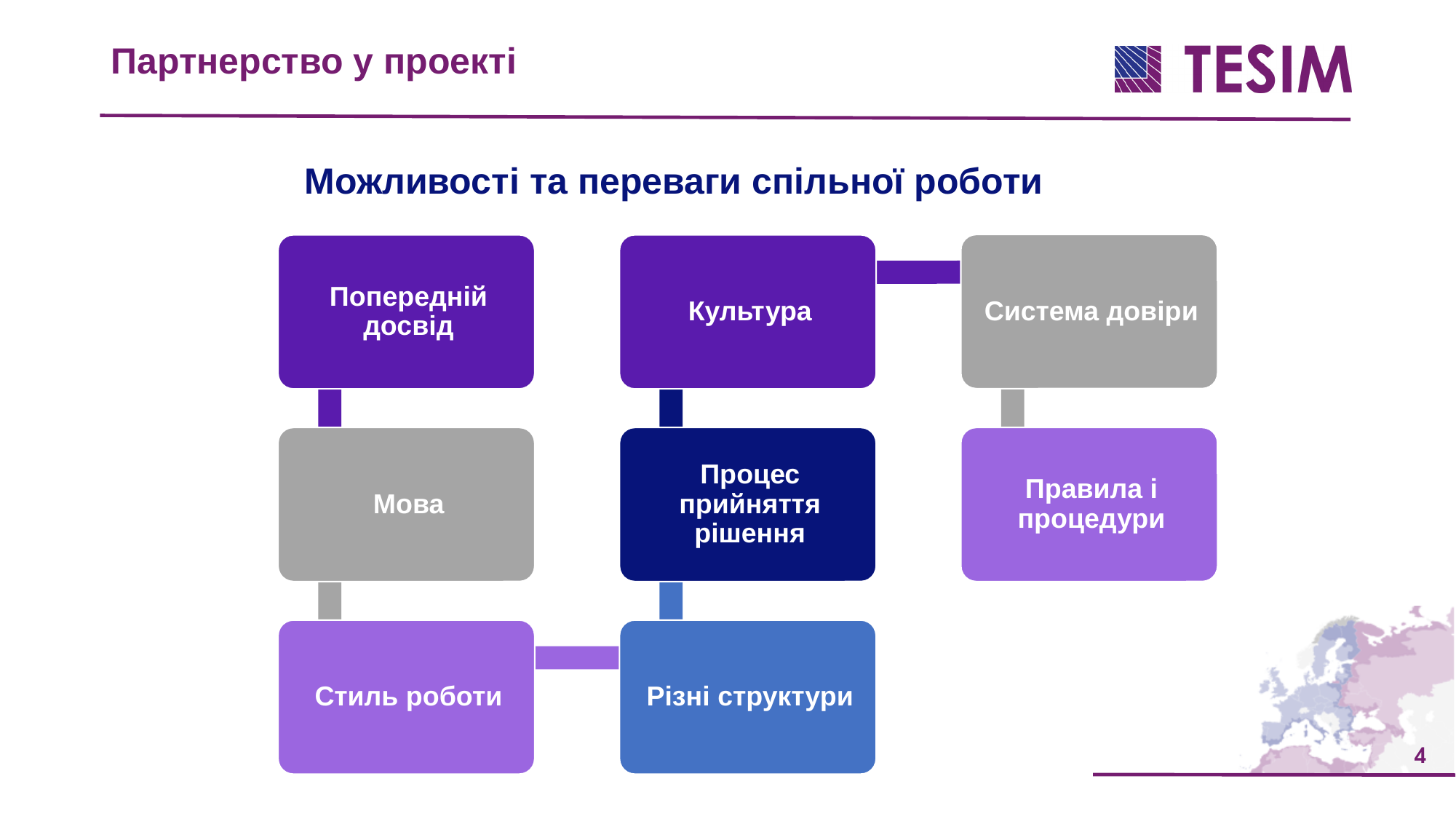

Партнерство у проекті
Можливості та переваги спільної роботи

Попередній досвід
Мова
Стиль роботи
Різні структури
Процес прийняття рішення
Культура
Система довіри
Правила і процедури